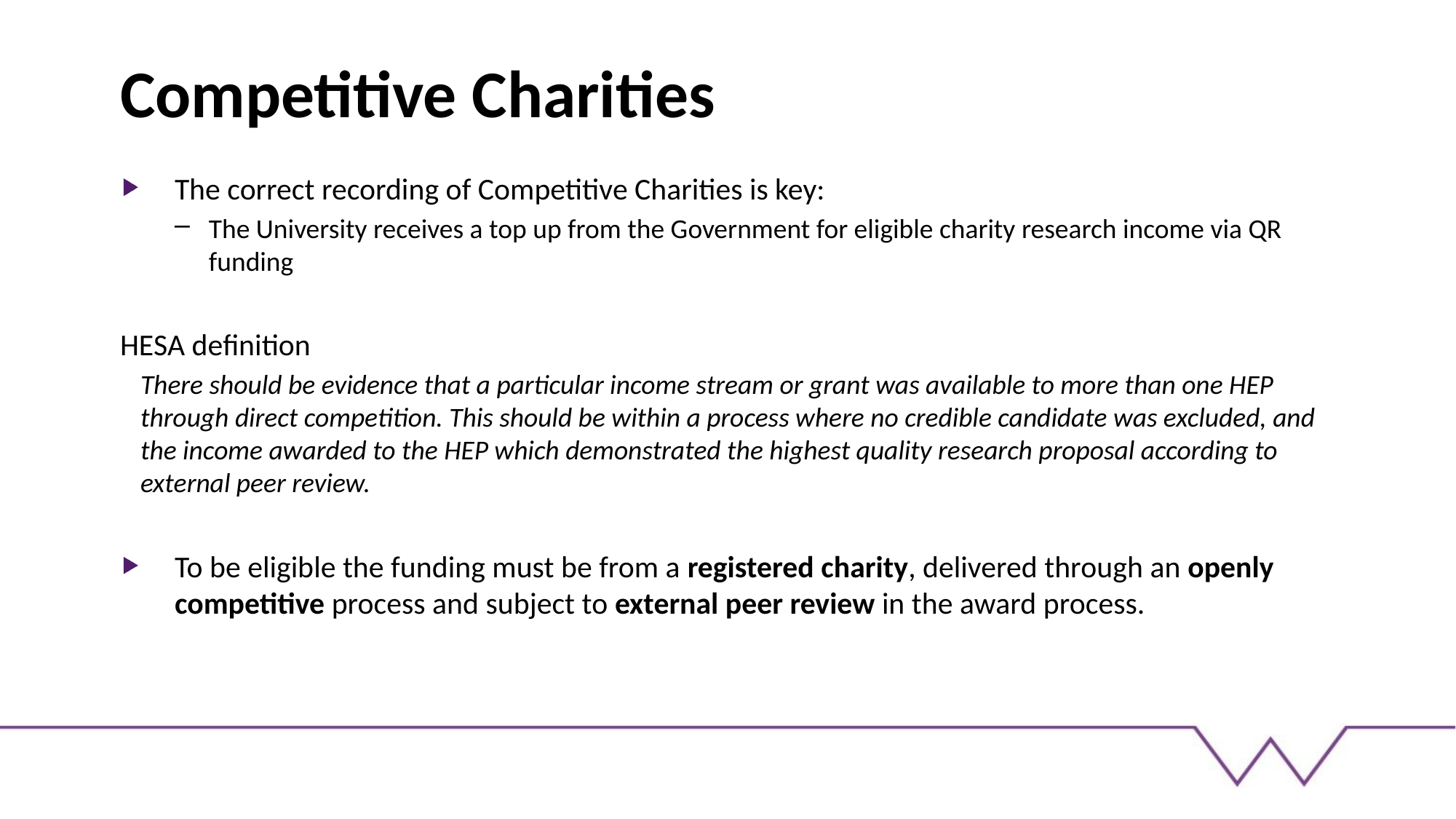

# Competitive Charities
The correct recording of Competitive Charities is key:
The University receives a top up from the Government for eligible charity research income via QR funding

HESA definition
There should be evidence that a particular income stream or grant was available to more than one HEP through direct competition. This should be within a process where no credible candidate was excluded, and the income awarded to the HEP which demonstrated the highest quality research proposal according to external peer review.

To be eligible the funding must be from a registered charity, delivered through an openly competitive process and subject to external peer review in the award process.